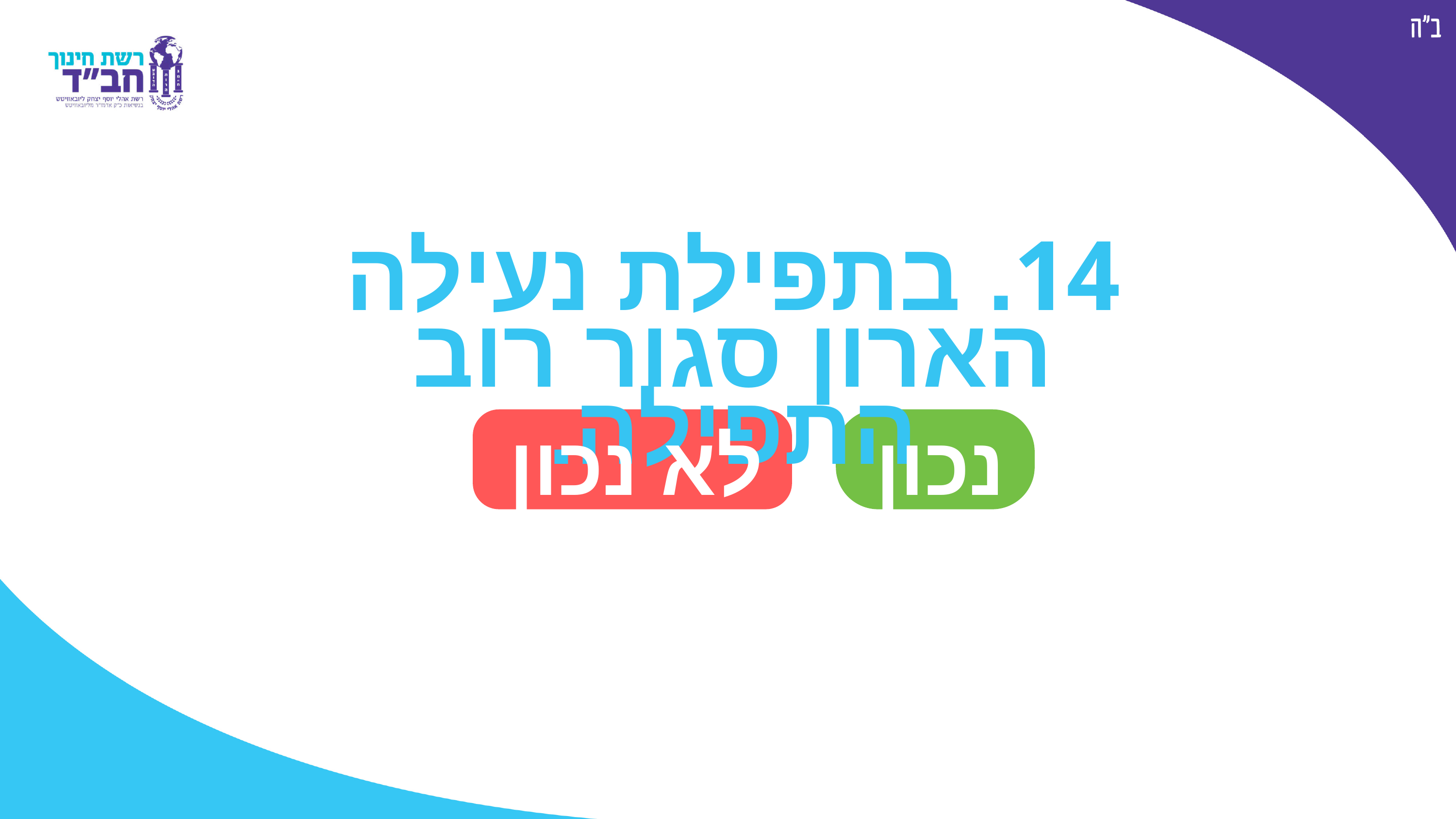

14. בתפילת נעילה הארון סגור רוב התפילה.
נכון     לא נכון